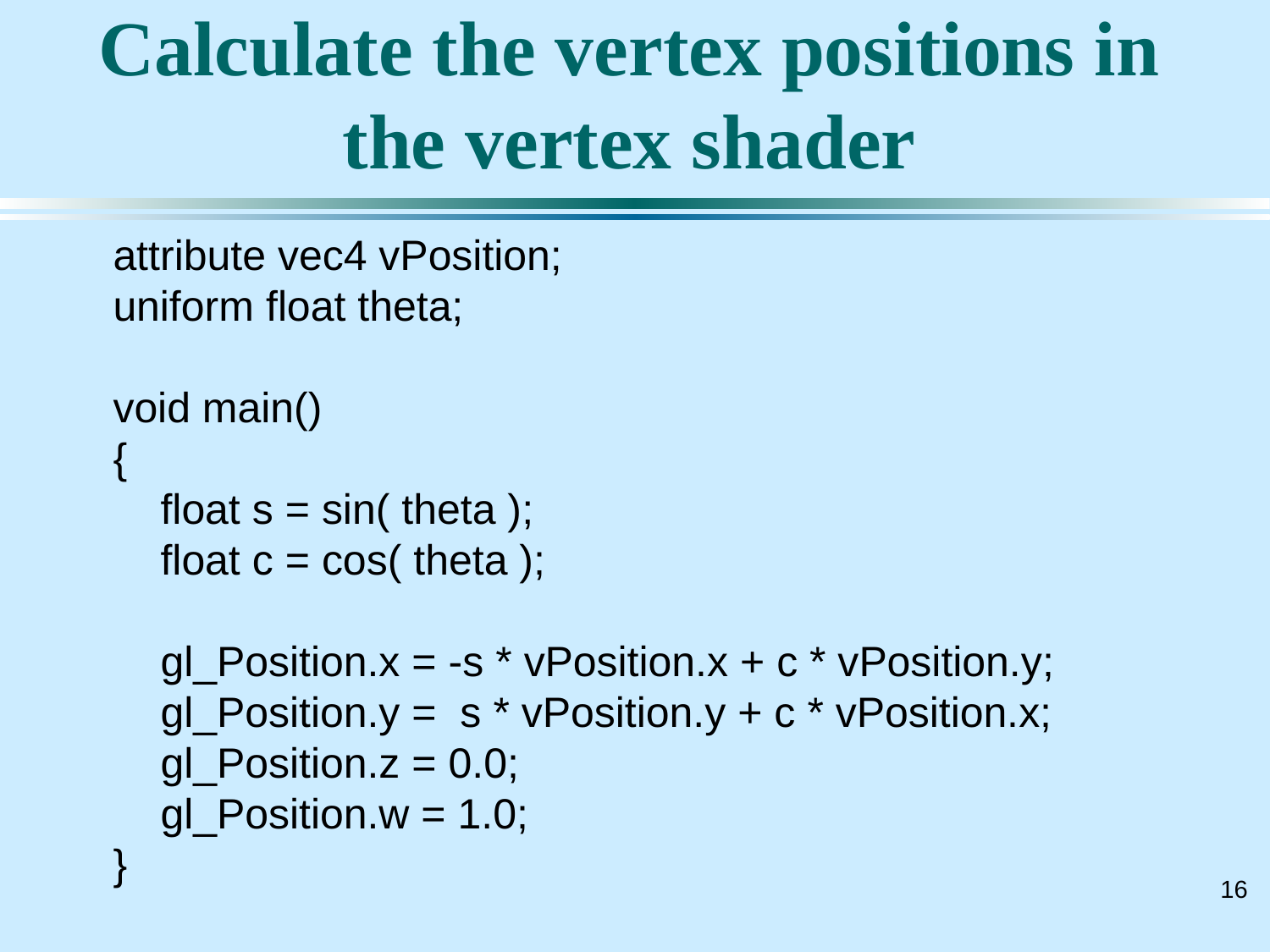

# Calculate the vertex positions in the vertex shader
attribute vec4 vPosition;
uniform float theta;

void main()
{
    float s = sin( theta );
    float c = cos( theta );

    gl_Position.x = -s * vPosition.x + c * vPosition.y;
    gl_Position.y =  s * vPosition.y + c * vPosition.x;
    gl_Position.z = 0.0;
    gl_Position.w = 1.0;
}